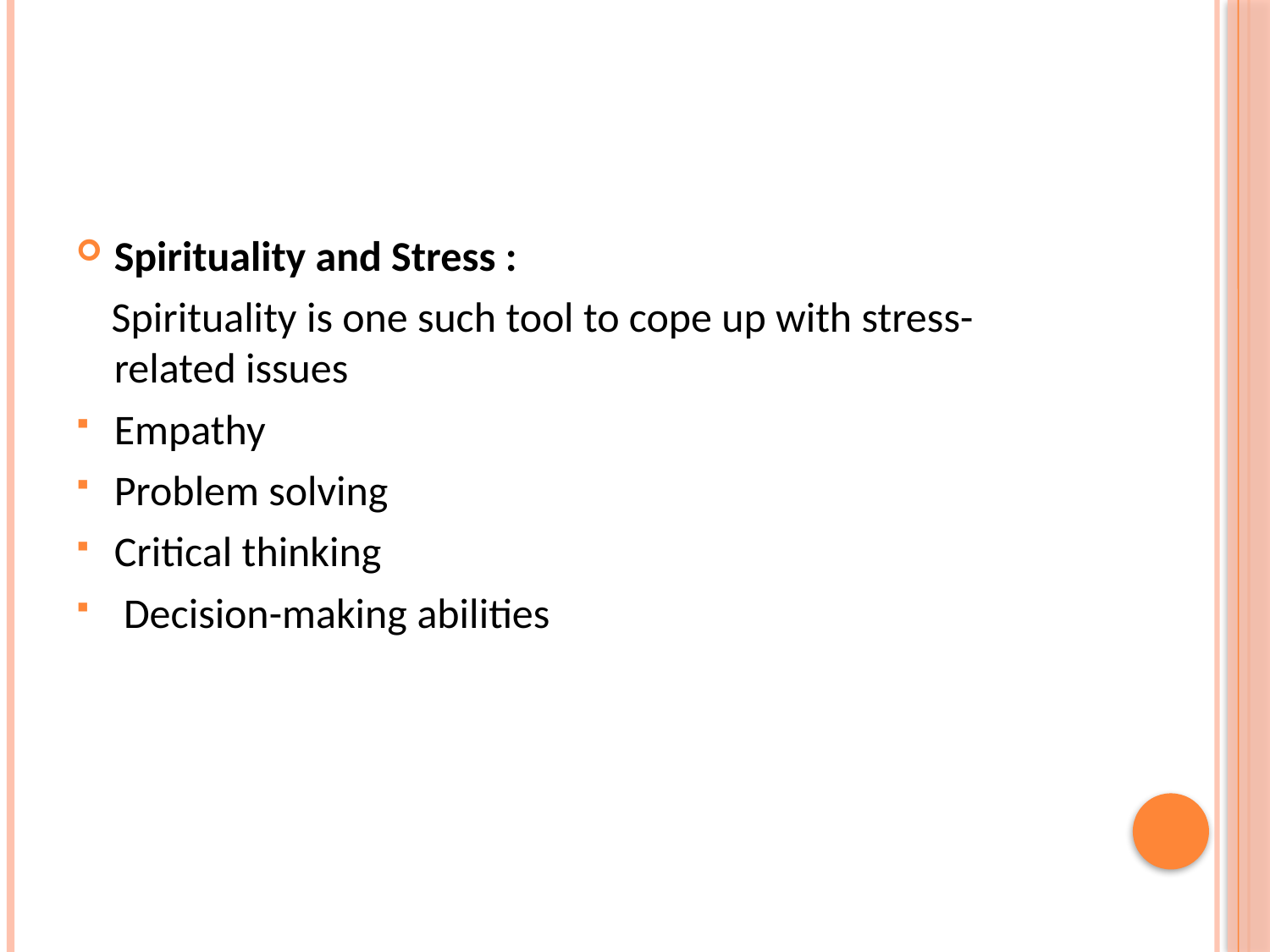

#
Spirituality and Stress :
   Spirituality is one such tool to cope up with stress-related issues
Empathy
Problem solving
Critical thinking
 Decision-making abilities